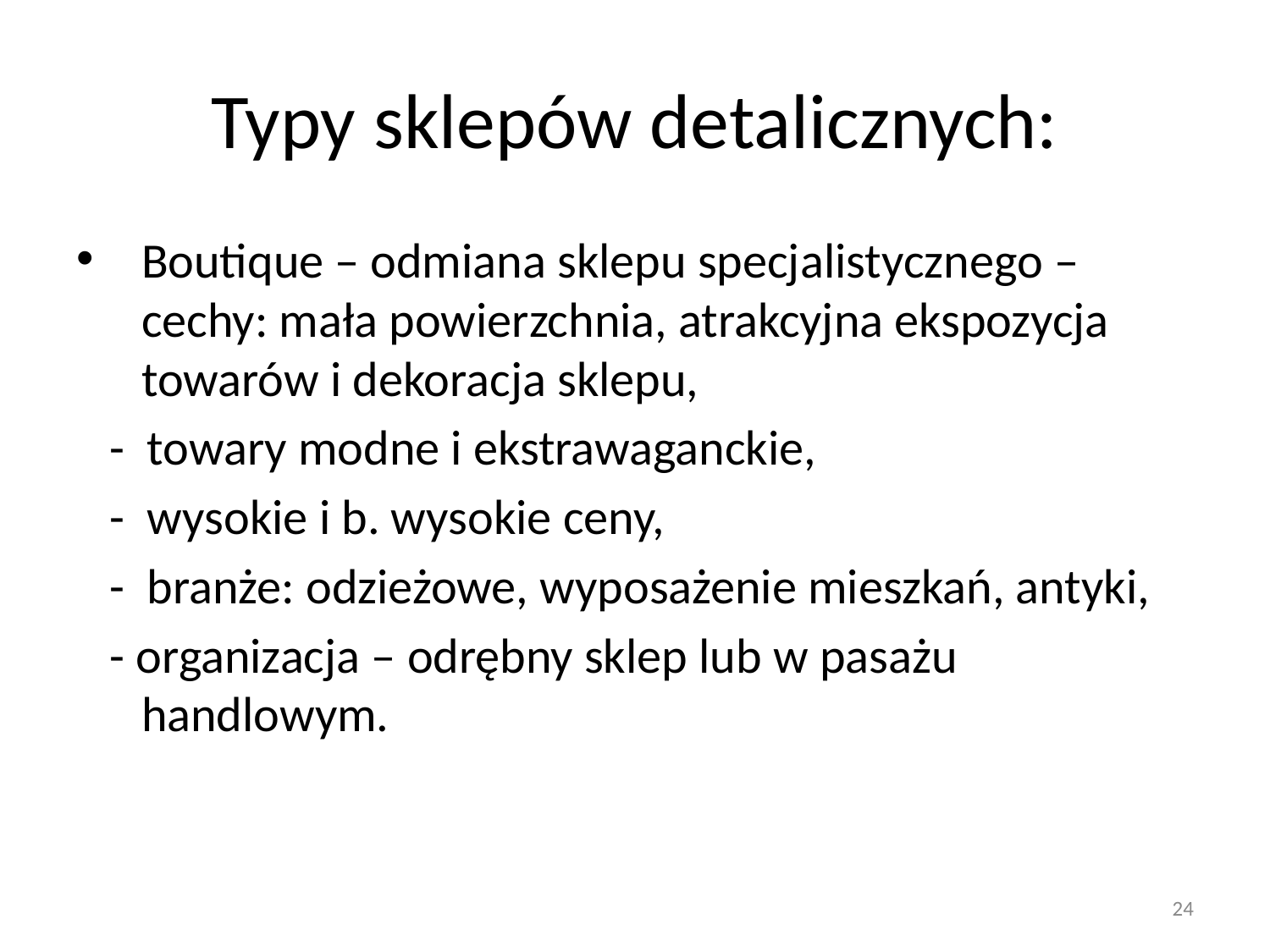

# Typy sklepów detalicznych:
Boutique – odmiana sklepu specjalistycznego – cechy: mała powierzchnia, atrakcyjna ekspozycja towarów i dekoracja sklepu,
   -  towary modne i ekstrawaganckie,
   -  wysokie i b. wysokie ceny,
   -  branże: odzieżowe, wyposażenie mieszkań, antyki,
   - organizacja – odrębny sklep lub w pasażu handlowym.
24